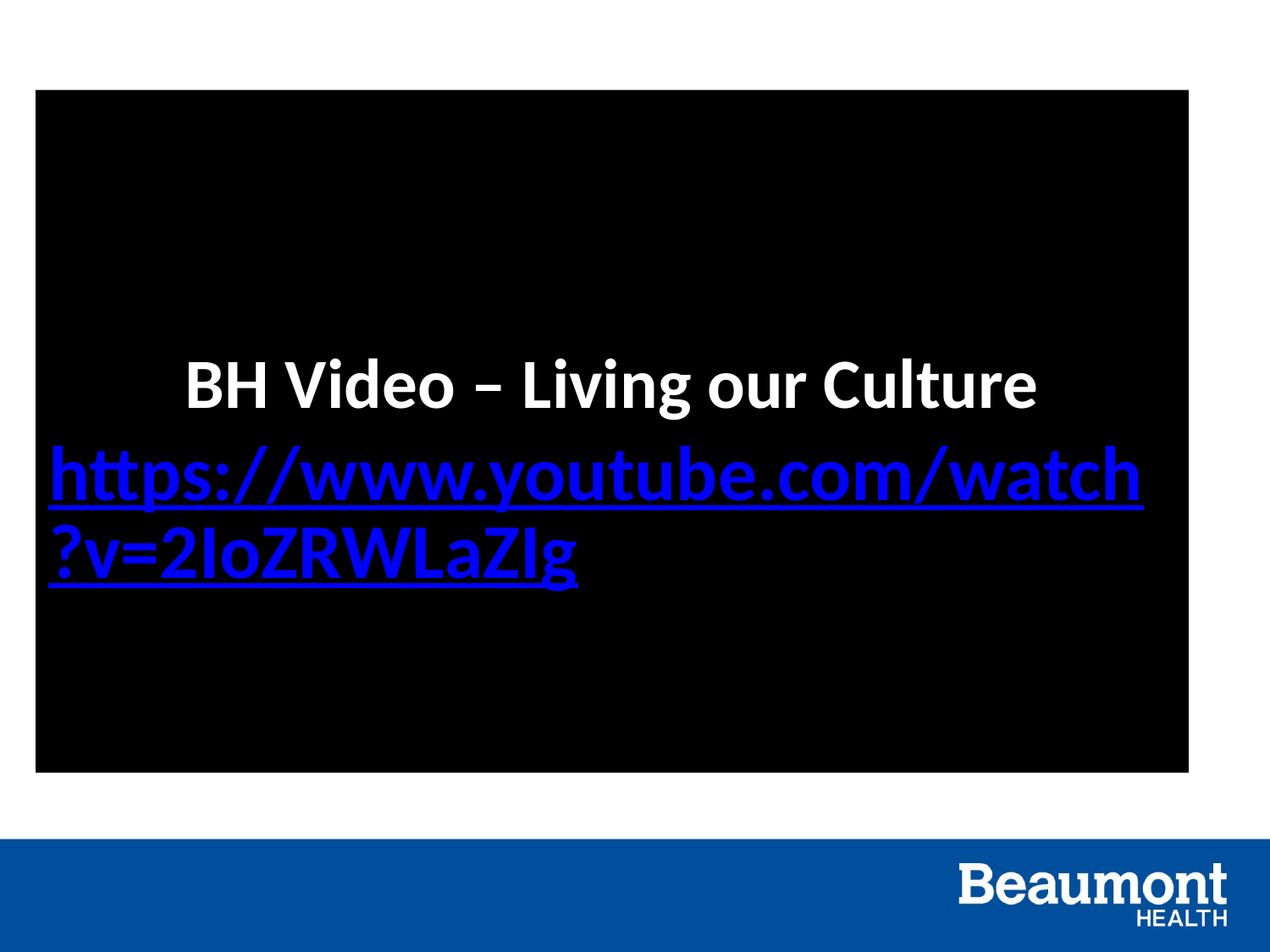

BH Video – Living our Culture
https://www.youtube.com/watch?v=2IoZRWLaZIg

(link and thumbnail)